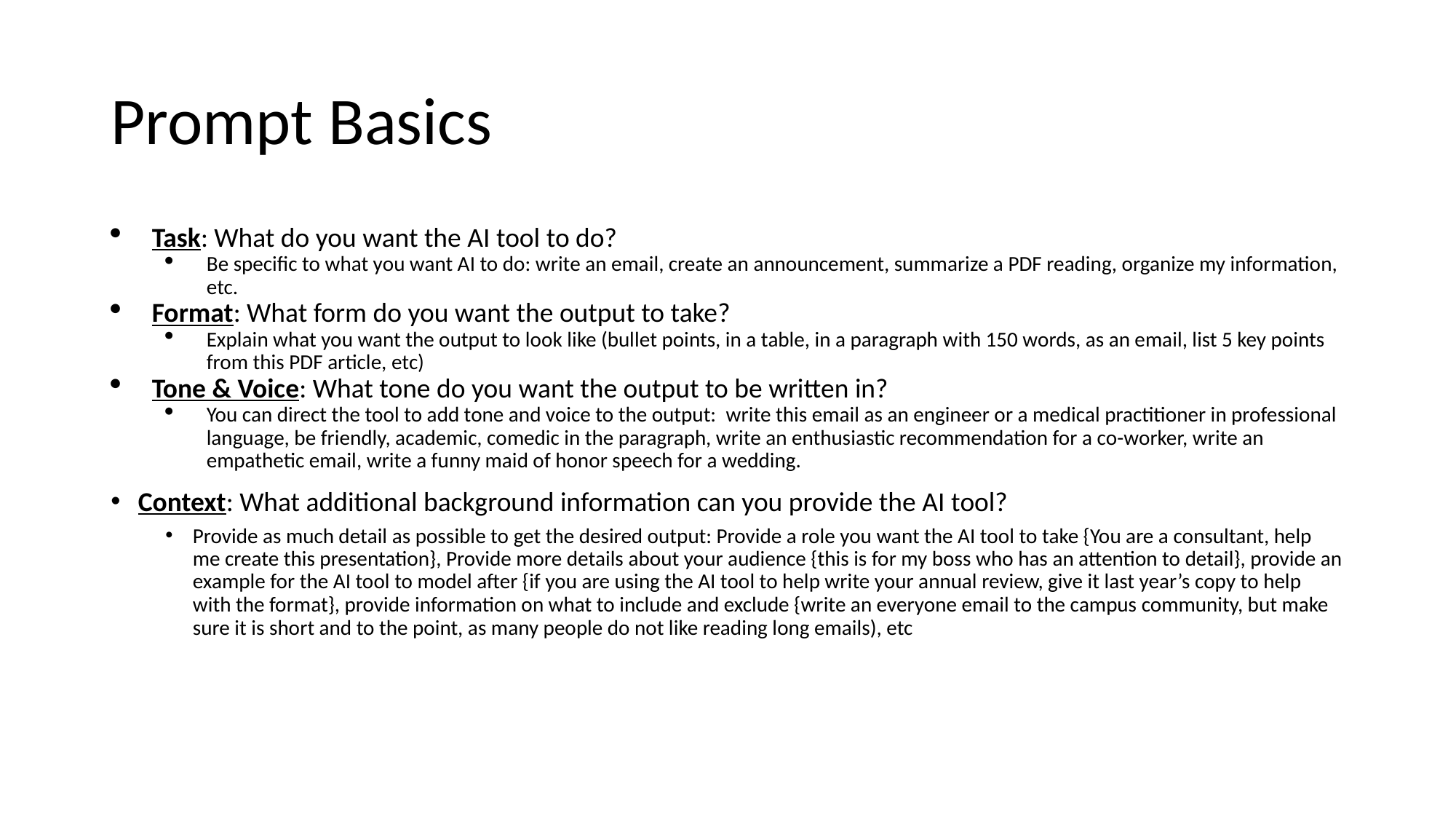

# Prompt Basics
Task: What do you want the AI tool to do?
Be specific to what you want AI to do: write an email, create an announcement, summarize a PDF reading, organize my information, etc.
Format: What form do you want the output to take?
Explain what you want the output to look like (bullet points, in a table, in a paragraph with 150 words, as an email, list 5 key points from this PDF article, etc)
Tone & Voice: What tone do you want the output to be written in?
You can direct the tool to add tone and voice to the output:  write this email as an engineer or a medical practitioner in professional language, be friendly, academic, comedic in the paragraph, write an enthusiastic recommendation for a co-worker, write an empathetic email, write a funny maid of honor speech for a wedding.
Context: What additional background information can you provide the AI tool?
Provide as much detail as possible to get the desired output: Provide a role you want the AI tool to take {You are a consultant, help me create this presentation}, Provide more details about your audience {this is for my boss who has an attention to detail}, provide an example for the AI tool to model after {if you are using the AI tool to help write your annual review, give it last year’s copy to help with the format}, provide information on what to include and exclude {write an everyone email to the campus community, but make sure it is short and to the point, as many people do not like reading long emails), etc